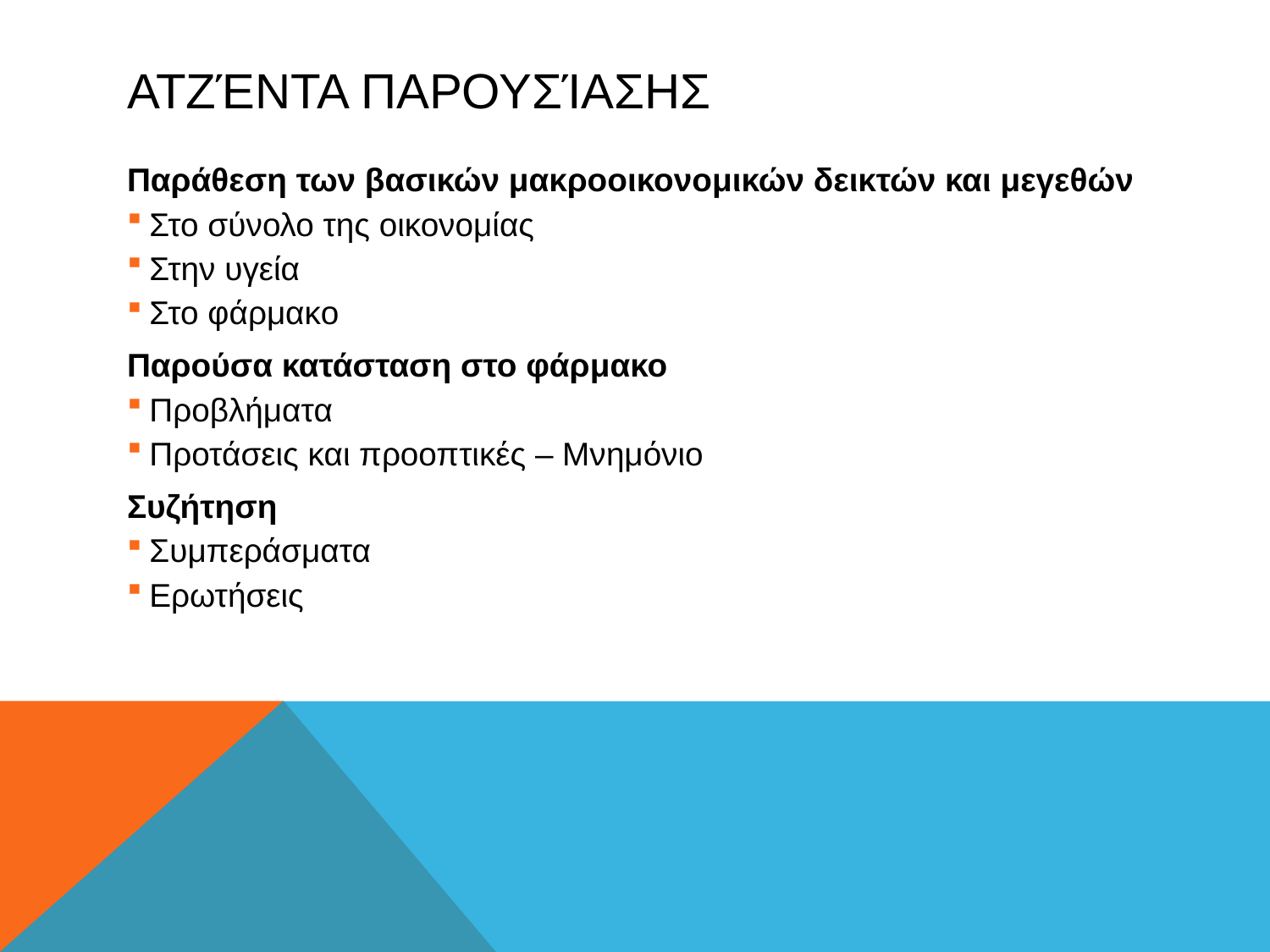

# Ατζέντα Παρουσίασησ
Παράθεση των βασικών μακροοικονομικών δεικτών και μεγεθών
Στο σύνολο της οικονομίας
Στην υγεία
Στο φάρμακο
Παρούσα κατάσταση στο φάρμακο
Προβλήματα
Προτάσεις και προοπτικές – Μνημόνιο
Συζήτηση
Συμπεράσματα
Ερωτήσεις